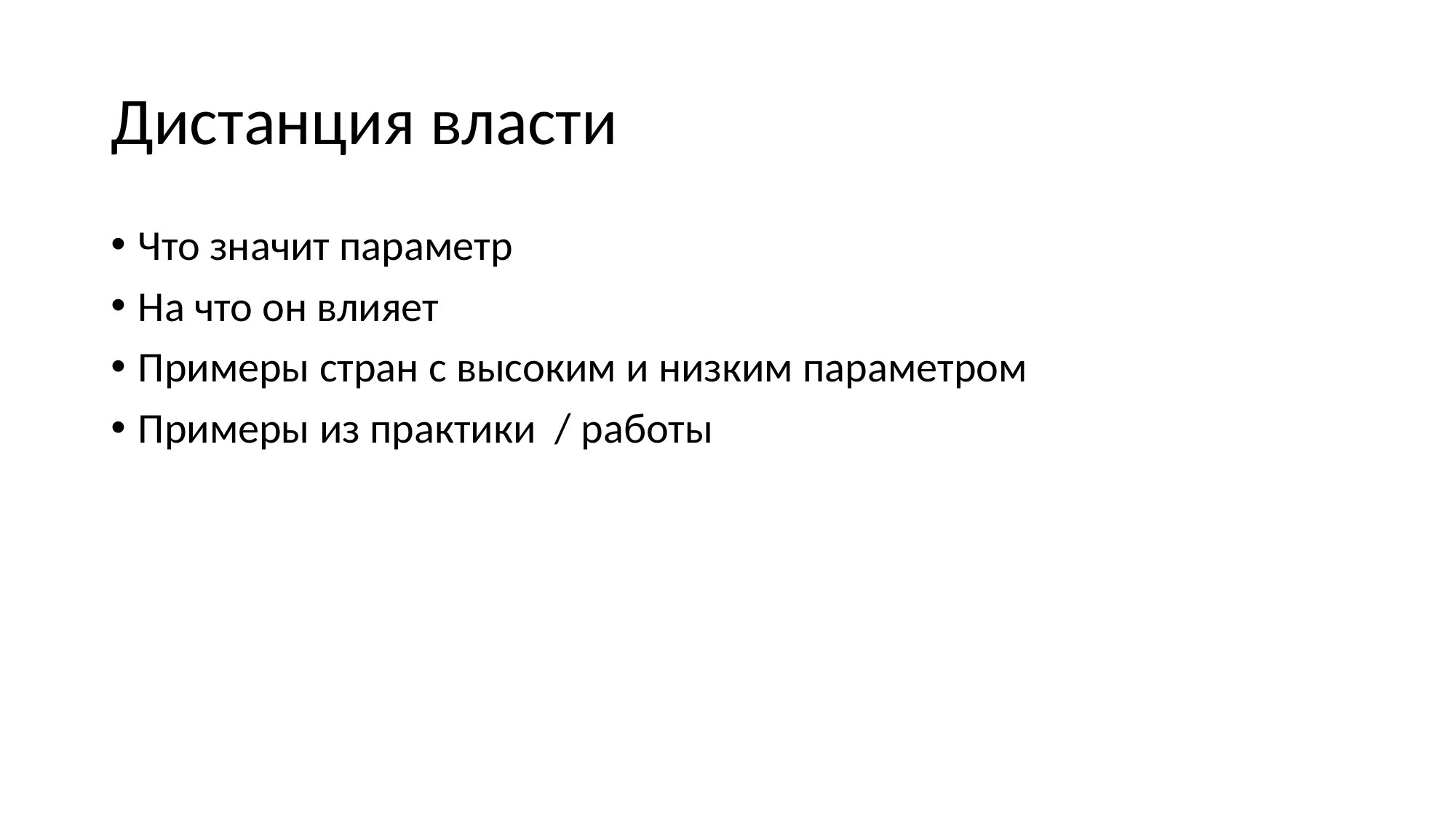

# Дистанция власти
Что значит параметр
На что он влияет
Примеры стран с высоким и низким параметром
Примеры из практики  / работы